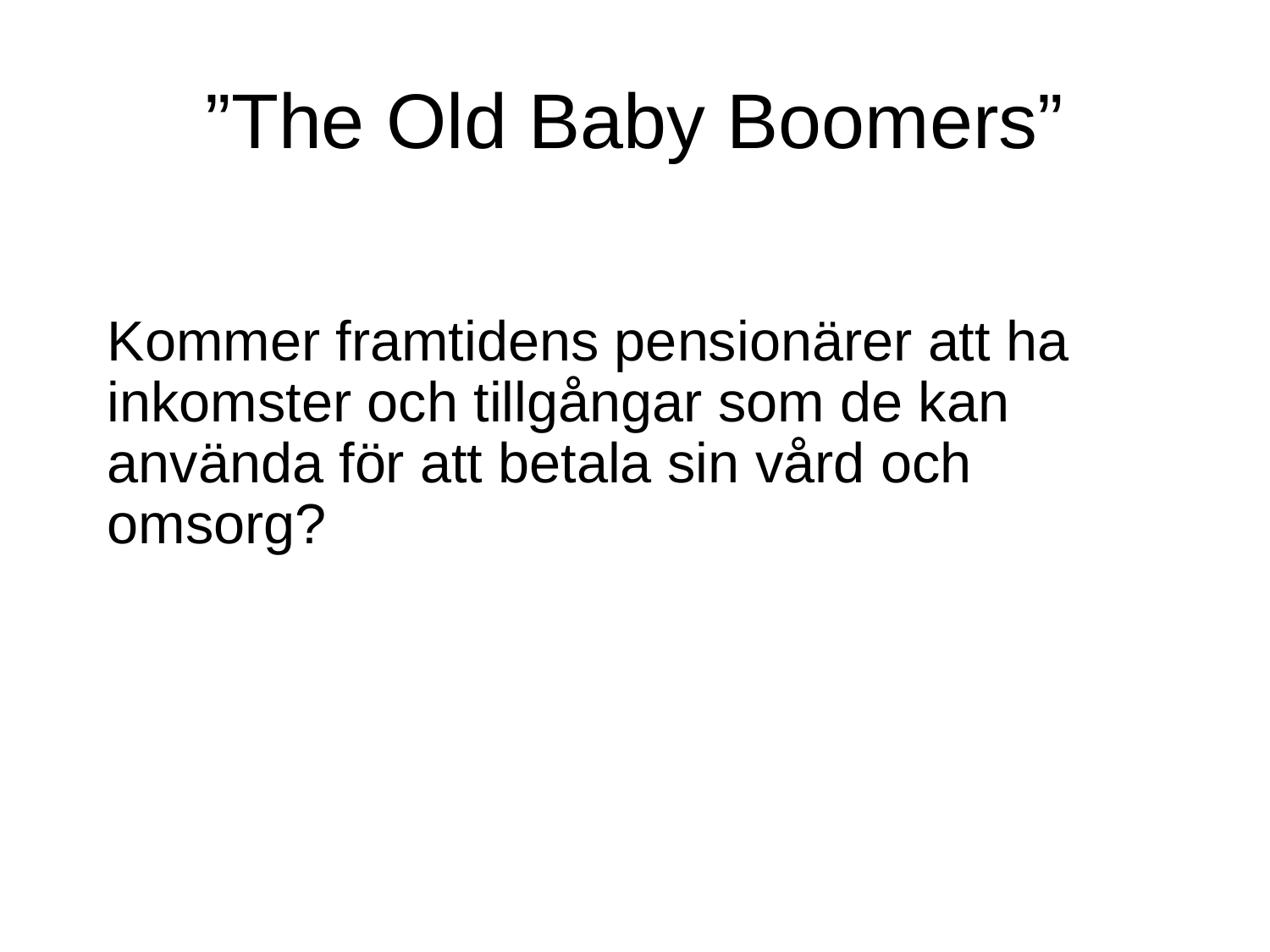

# ”The Old Baby Boomers”
Kommer framtidens pensionärer att ha inkomster och tillgångar som de kan använda för att betala sin vård och omsorg?